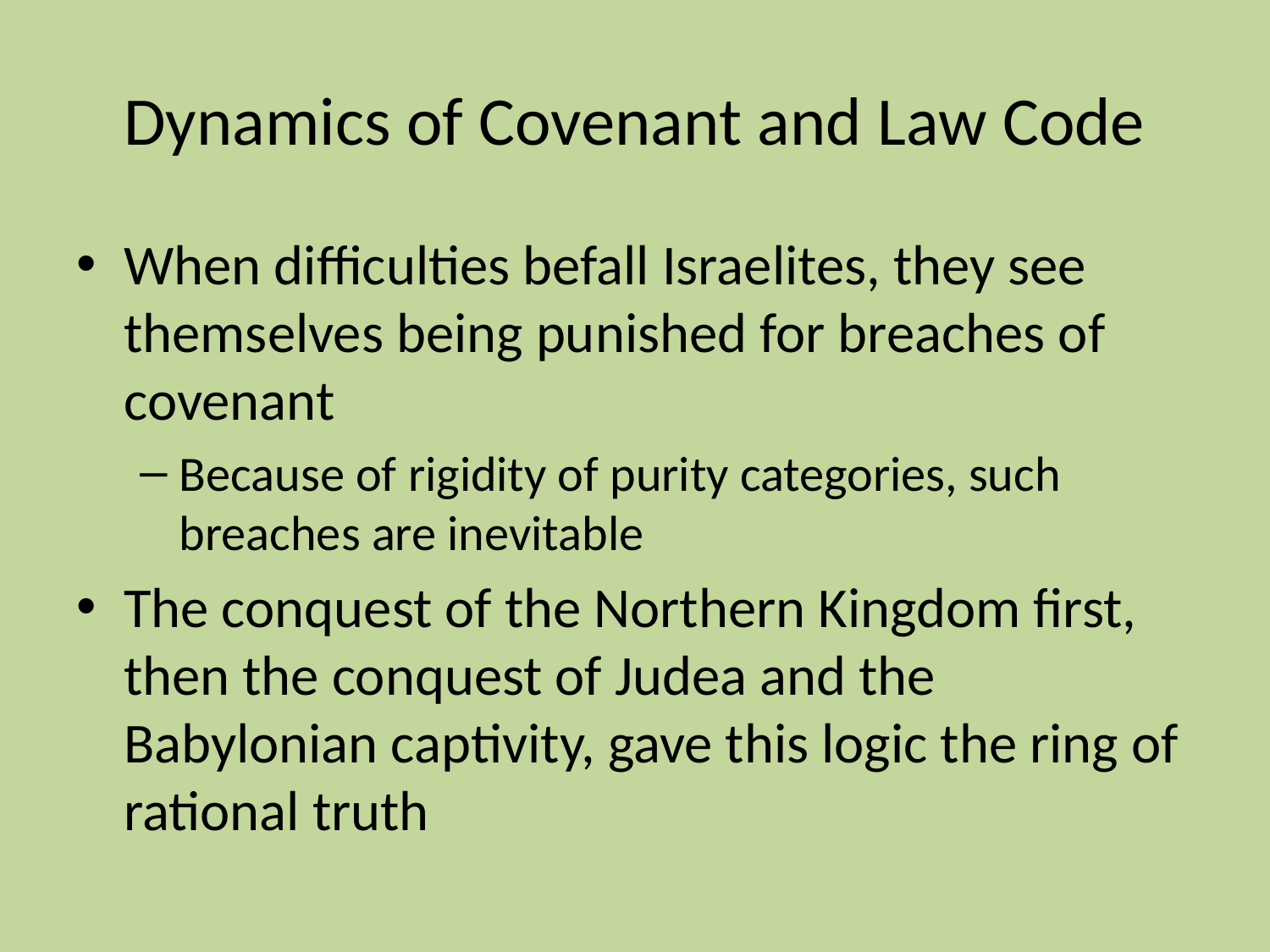

# Dynamics of Covenant and Law Code
When difficulties befall Israelites, they see themselves being punished for breaches of covenant
Because of rigidity of purity categories, such breaches are inevitable
The conquest of the Northern Kingdom first, then the conquest of Judea and the Babylonian captivity, gave this logic the ring of rational truth